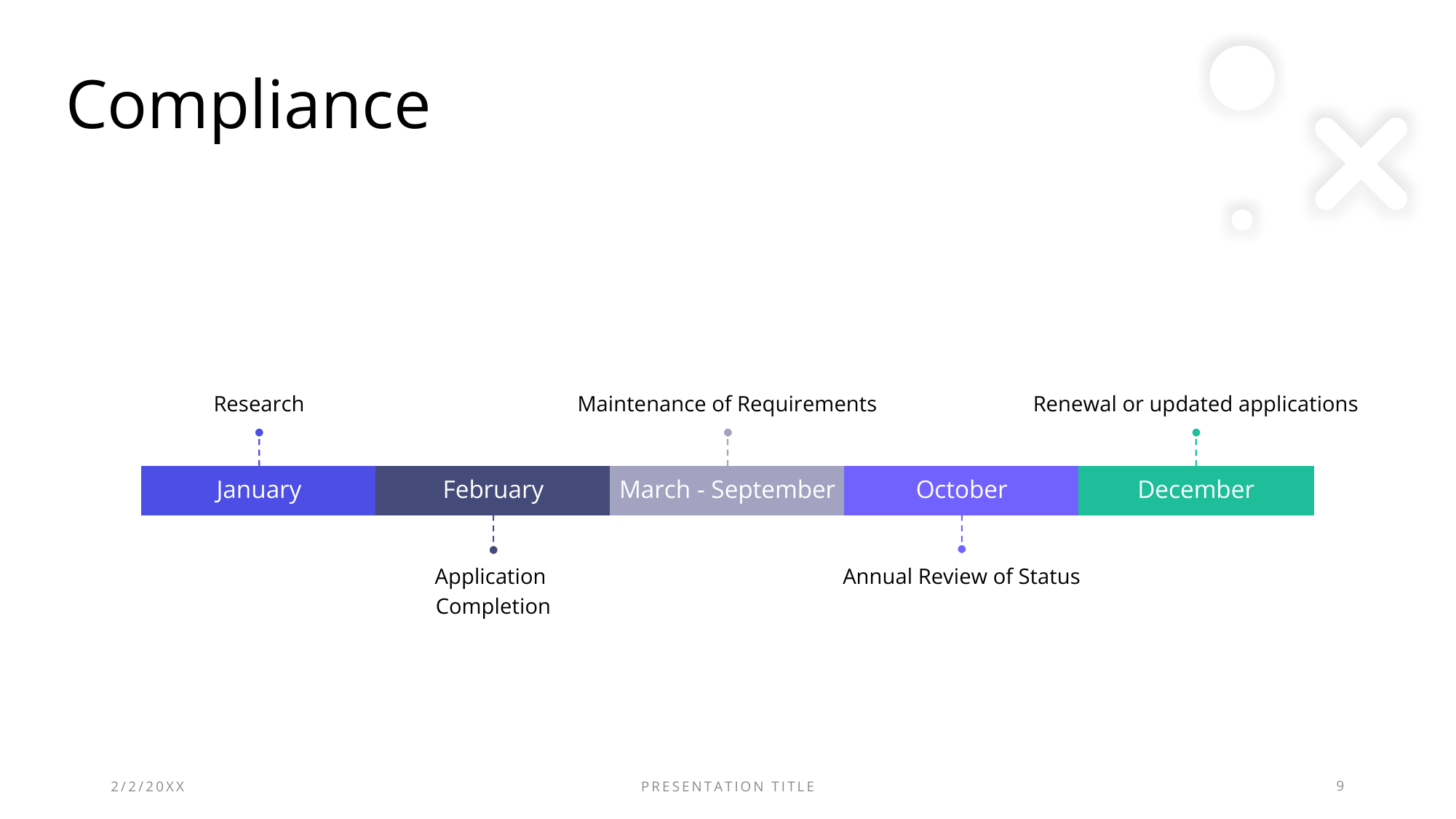

# Compliance
January
Research
February
Application
Completion
March - September
Maintenance of Requirements
October
Annual Review of Status
December
Renewal or updated applications
2/2/20XX
PRESENTATION TITLE
9